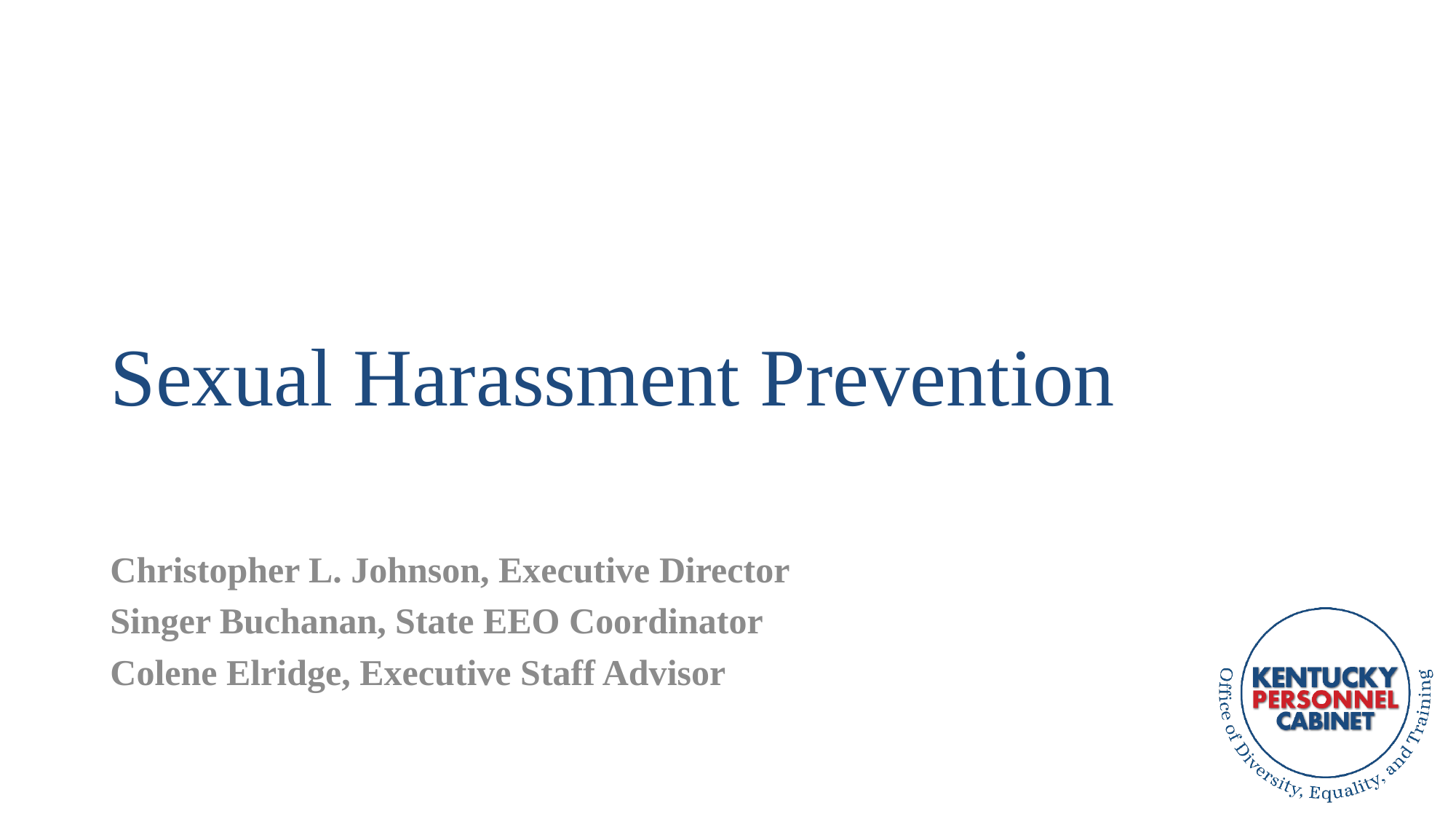

# Sexual Harassment Prevention
Christopher L. Johnson, Executive Director
Singer Buchanan, State EEO Coordinator
Colene Elridge, Executive Staff Advisor